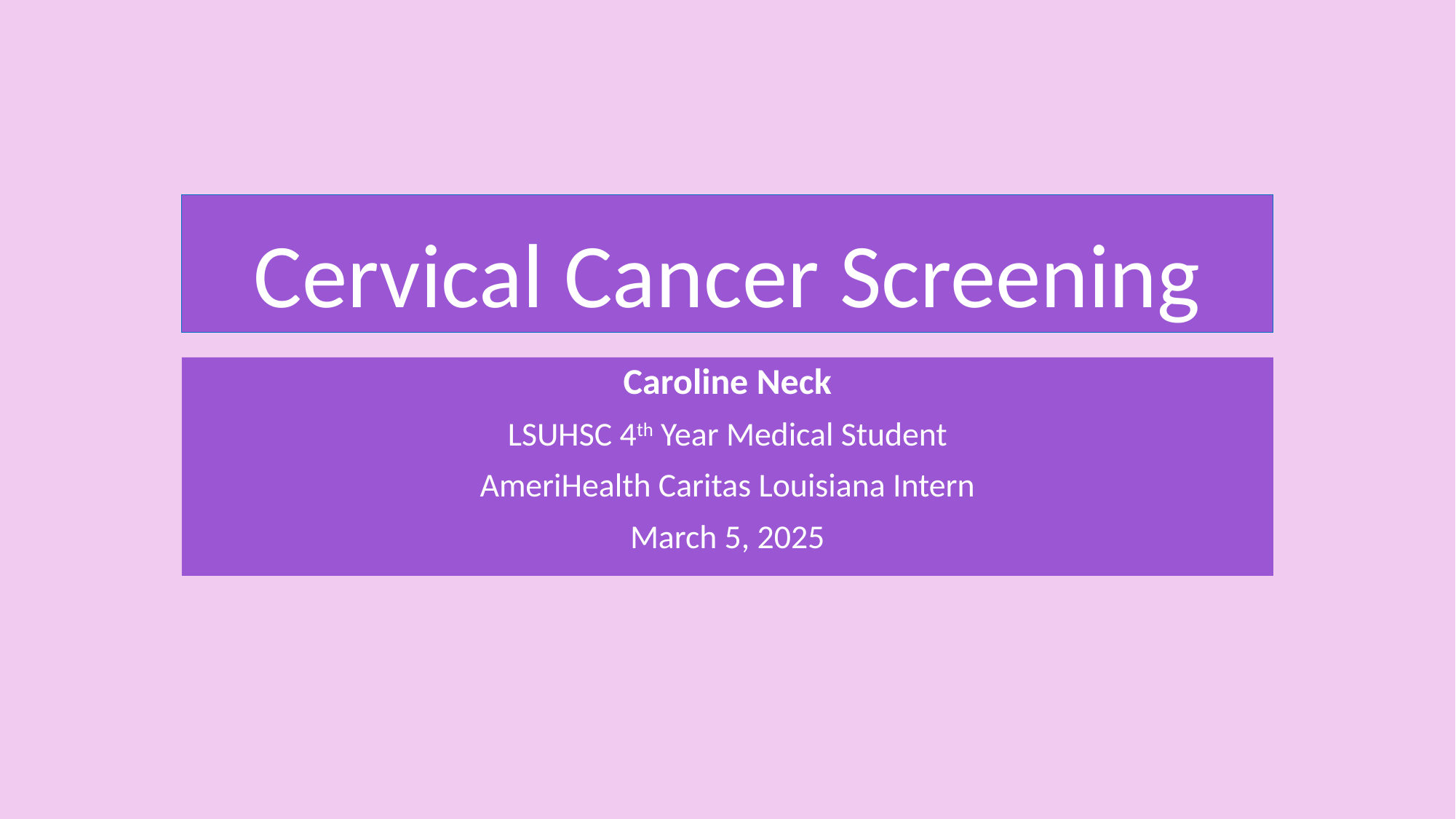

# Cervical Cancer Screening
Caroline Neck
LSUHSC 4th Year Medical Student
AmeriHealth Caritas Louisiana Intern
March 5, 2025